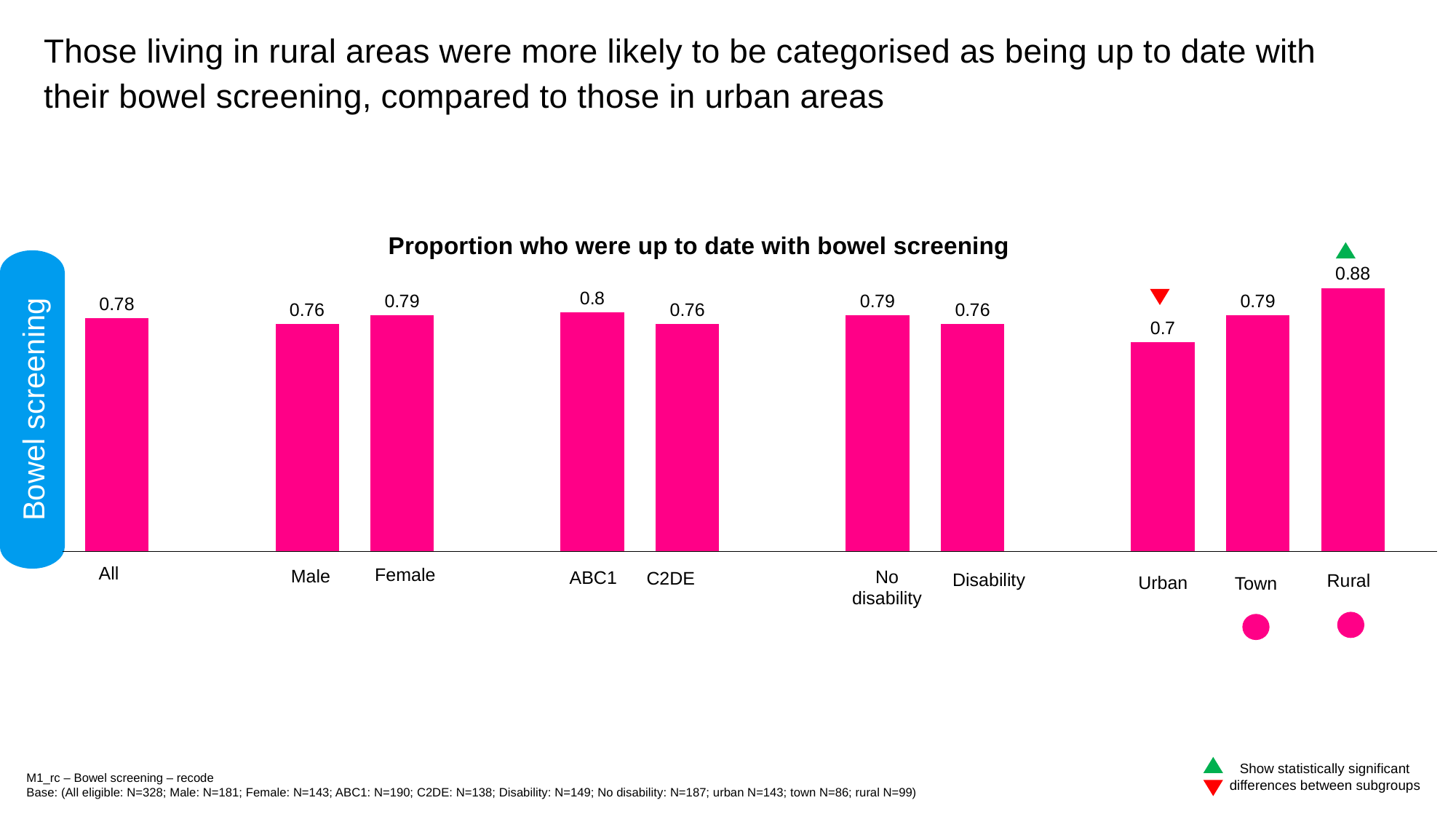

Those living in rural areas were more likely to be categorised as being up to date with their bowel screening, compared to those in urban areas

### Chart

| Category | Series 1 |
|---|---|
| All | 0.78 |
|  | None |
| Male | 0.76 |
| Female | 0.79 |
|  | None |
| ABC1 | 0.8 |
| C2DE | 0.76 |
|  | None |
| Living without a disability | 0.79 |
| Living
with disability  | 0.76 |
|  | None |
| Urban | 0.7 |
| Town | 0.79 |
| Rural | 0.88 |
Proportion who were up to date with bowel screening

Bowel screening
Rural
Urban
No disability
Disability
Female
All
Town
Male
ABC1
C2DE

Show statistically significant differences between subgroups

M1_rc – Bowel screening – recode
Base: (All eligible: N=328; Male: N=181; Female: N=143; ABC1: N=190; C2DE: N=138; Disability: N=149; No disability: N=187; urban N=143; town N=86; rural N=99)